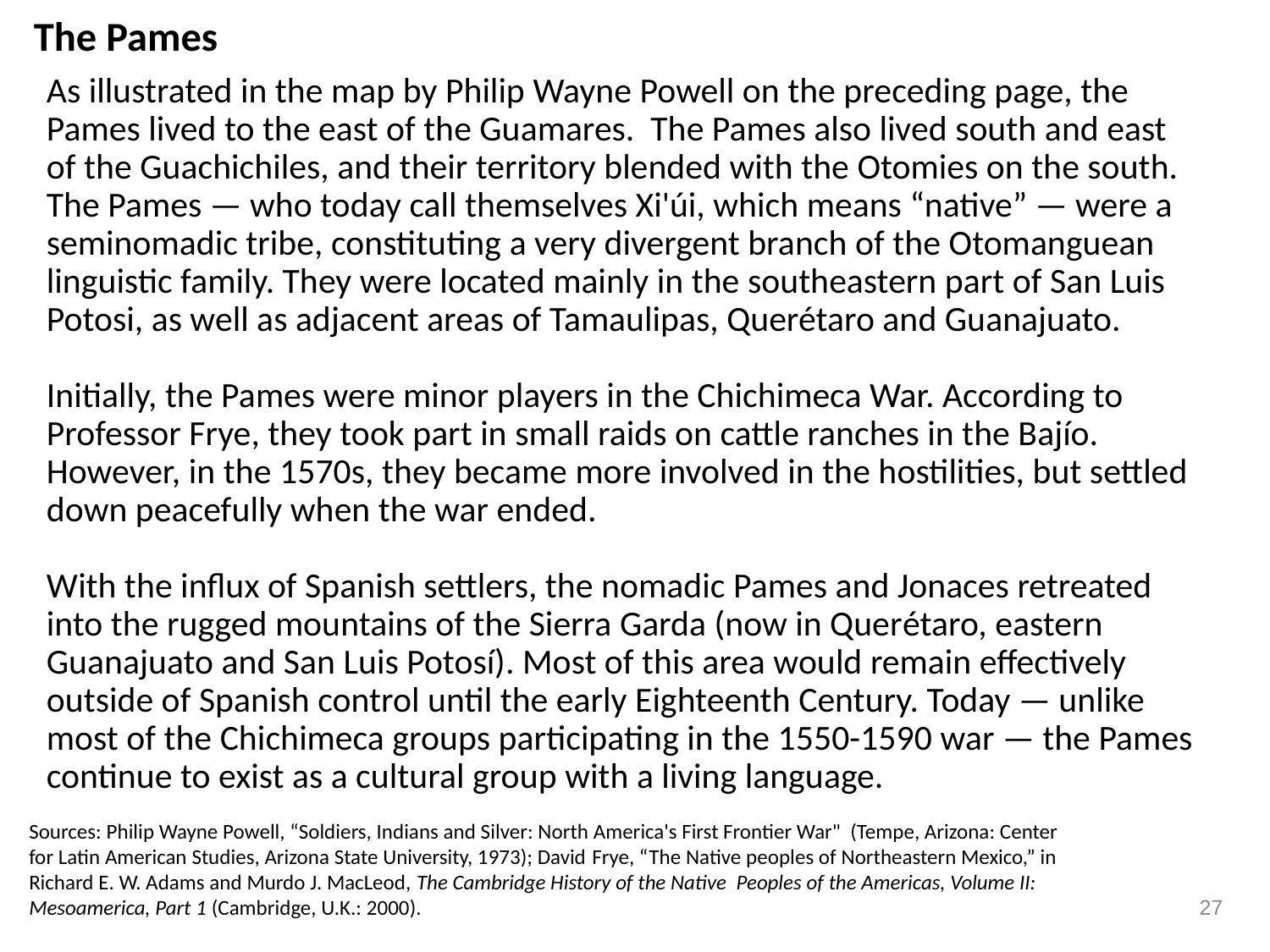

The Pames
# As illustrated in the map by Philip Wayne Powell on the preceding page, the Pames lived to the east of the Guamares.  The Pames also lived south and east of the Guachichiles, and their territory blended with the Otomies on the south.
The Pames — who today call themselves Xi'úi, which means “native” — were a seminomadic tribe, constituting a very divergent branch of the Otomanguean linguistic family. They were located mainly in the southeastern part of San Luis Potosi, as well as adjacent areas of Tamaulipas, Querétaro and Guanajuato.

Initially, the Pames were minor players in the Chichimeca War. According to Professor Frye, they took part in small raids on cattle ranches in the Bajío. However, in the 1570s, they became more involved in the hostilities, but settled down peacefully when the war ended.

With the influx of Spanish settlers, the nomadic Pames and Jonaces retreated into the rugged mountains of the Sierra Garda (now in Querétaro, eastern Guanajuato and San Luis Potosí). Most of this area would remain effectively outside of Spanish control until the early Eighteenth Century. Today — unlike most of the Chichimeca groups participating in the 1550-1590 war — the Pames continue to exist as a cultural group with a living language.

Sources: Philip Wayne Powell, “Soldiers, Indians and Silver: North America's First Frontier War"  (Tempe, Arizona: Center for Latin American Studies, Arizona State University, 1973); David Frye, “The Native peoples of Northeastern Mexico,” in Richard E. W. Adams and Murdo J. MacLeod, The Cambridge History of the Native  Peoples of the Americas, Volume II: Mesoamerica, Part 1 (Cambridge, U.K.: 2000).
27